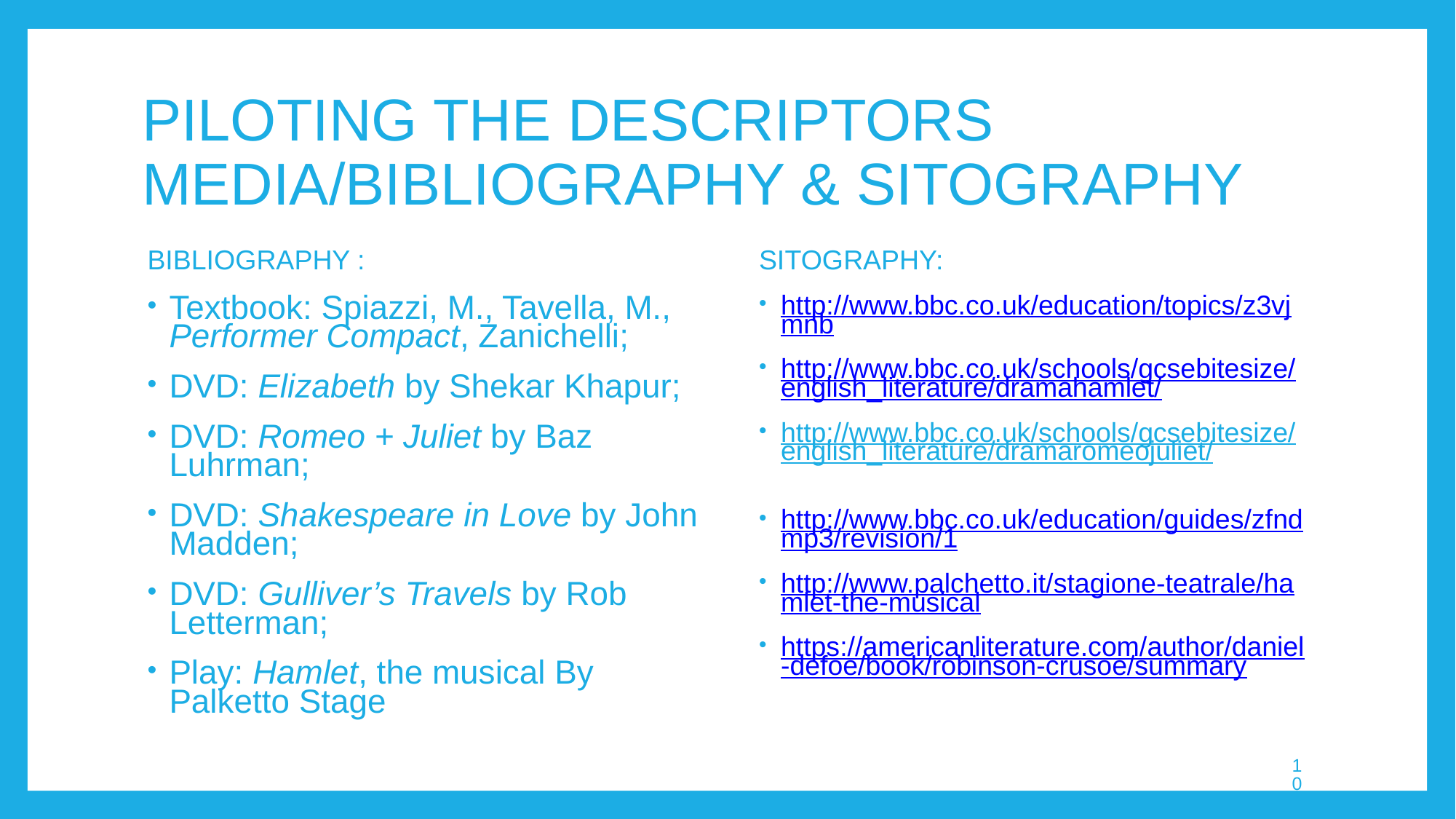

# PILOTING THE DESCRIPTORS MEDIA/BIBLIOGRAPHY & SITOGRAPHY
BIBLIOGRAPHY :
Textbook: Spiazzi, M., Tavella, M., Performer Compact, Zanichelli;
DVD: Elizabeth by Shekar Khapur;
DVD: Romeo + Juliet by Baz Luhrman;
DVD: Shakespeare in Love by John Madden;
DVD: Gulliver’s Travels by Rob Letterman;
Play: Hamlet, the musical By Palketto Stage
SITOGRAPHY:
http://www.bbc.co.uk/education/topics/z3vjmnb
http://www.bbc.co.uk/schools/gcsebitesize/english_literature/dramahamlet/
http://www.bbc.co.uk/schools/gcsebitesize/english_literature/dramaromeojuliet/
http://www.bbc.co.uk/education/guides/zfndmp3/revision/1
http://www.palchetto.it/stagione-teatrale/hamlet-the-musical
https://americanliterature.com/author/daniel-defoe/book/robinson-crusoe/summary
10